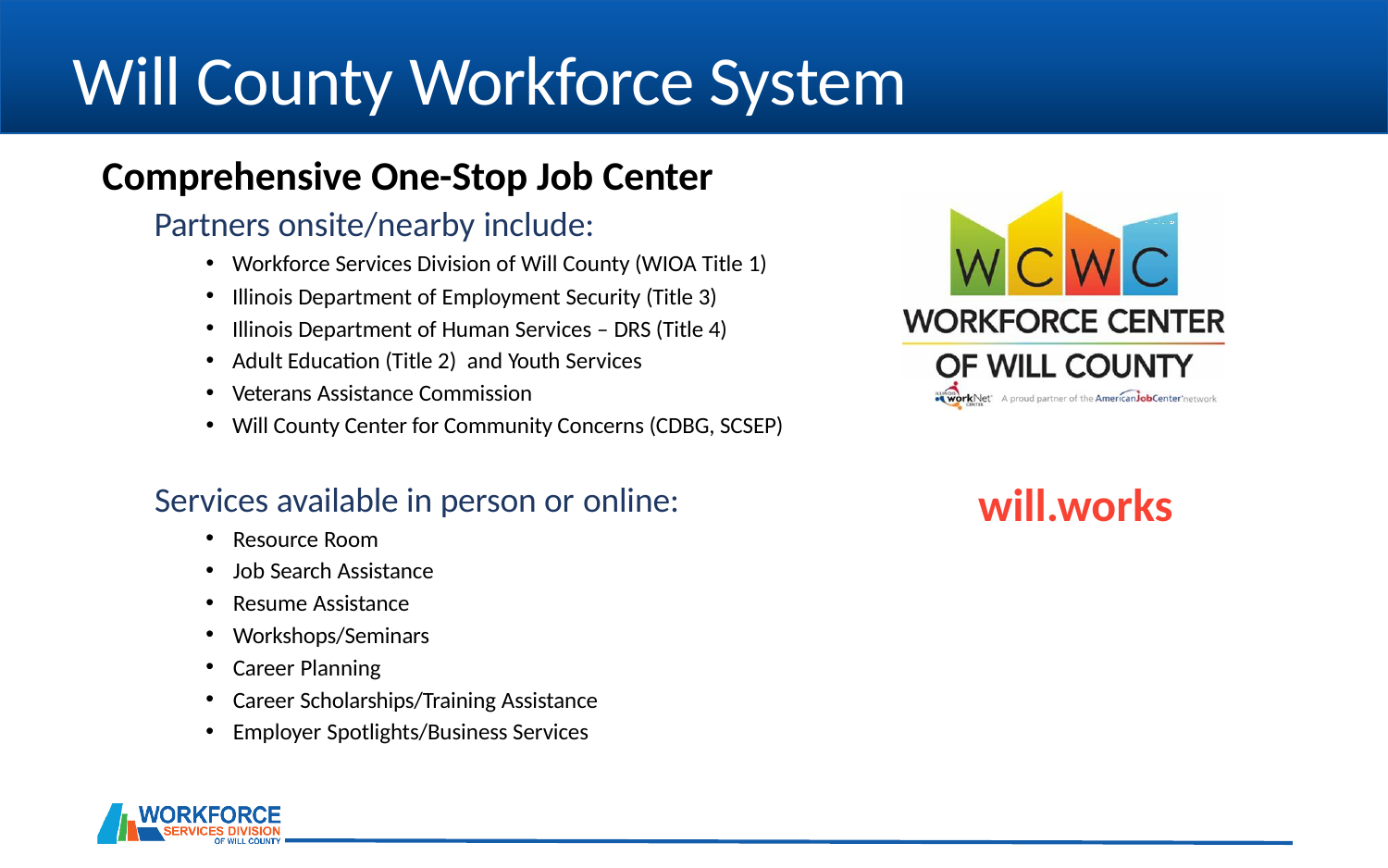

# Will County Workforce System
Comprehensive One-Stop Job Center
Partners onsite/nearby include:
Workforce Services Division of Will County (WIOA Title 1)
Illinois Department of Employment Security (Title 3)
Illinois Department of Human Services – DRS (Title 4)
Adult Education (Title 2)  and Youth Services
Veterans Assistance Commission
Will County Center for Community Concerns (CDBG, SCSEP)

Services available in person or online:
Resource Room
Job Search Assistance
Resume Assistance
Workshops/Seminars
Career Planning
Career Scholarships/Training Assistance
Employer Spotlights/Business Services

will.works